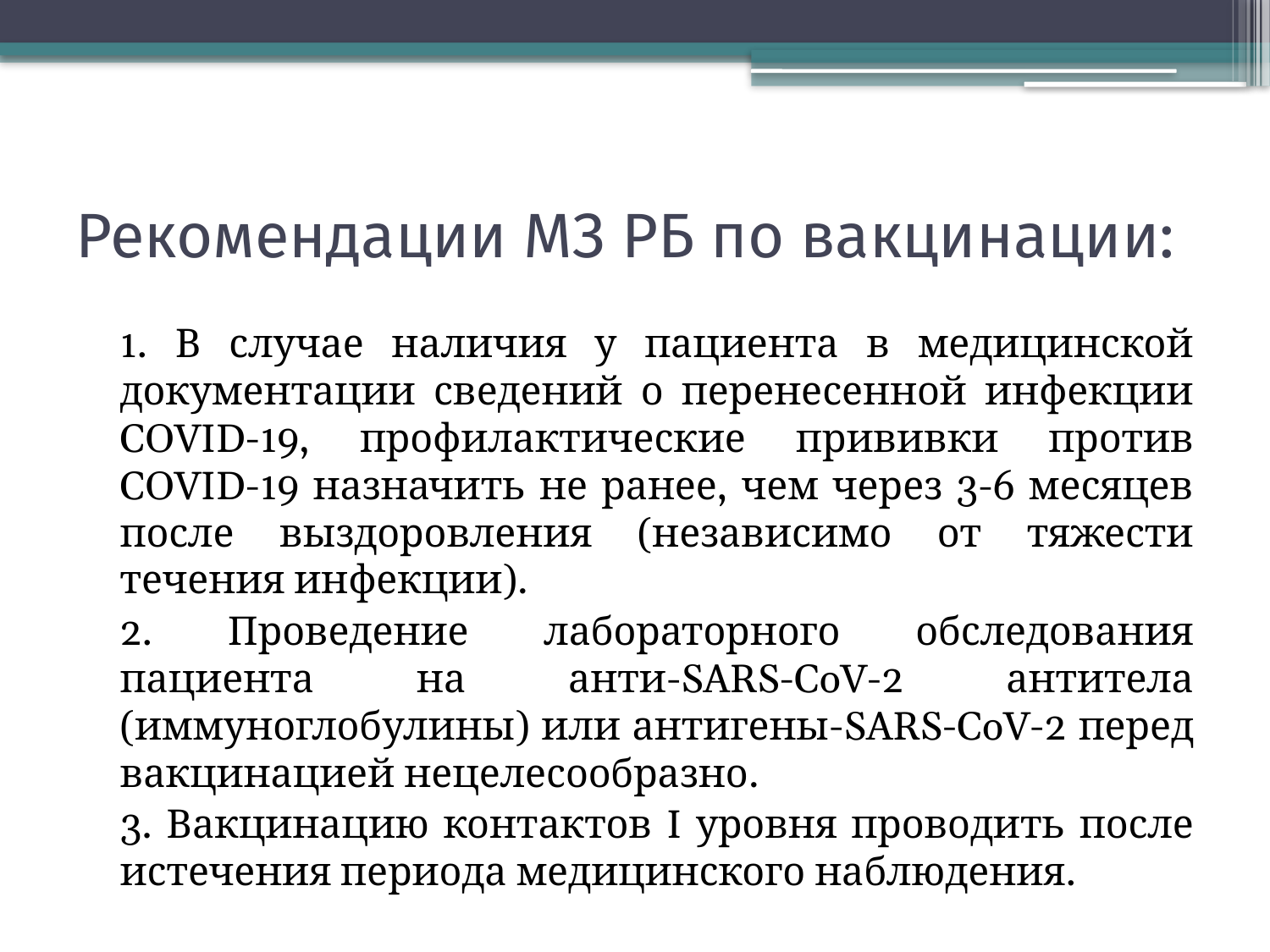

# Рекомендации МЗ РБ по вакцинации:
	1. В случае наличия у пациента в медицинской документации сведений о перенесенной инфекции COVID-19, профилактические прививки против COVID-19 назначить не ранее, чем через 3-6 месяцев после выздоровления (независимо от тяжести течения инфекции).
	2. Проведение лабораторного обследования пациента на анти-SARS-CoV-2 антитела (иммуноглобулины) или антигены-SARS-CoV-2 перед вакцинацией нецелесообразно.
	3. Вакцинацию контактов I уровня проводить после истечения периода медицинского наблюдения.